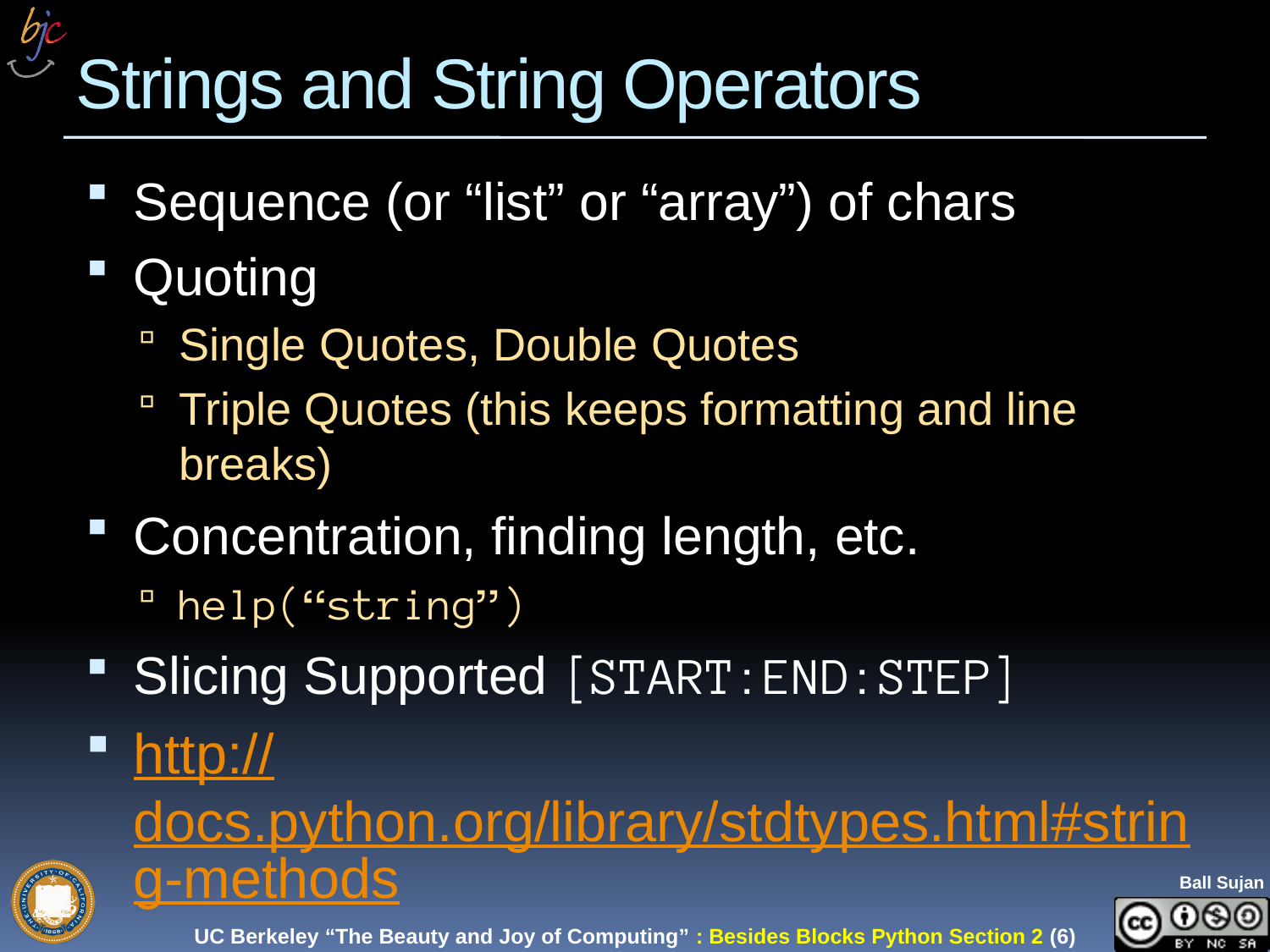

# Strings and String Operators
Sequence (or “list” or “array”) of chars
Quoting
Single Quotes, Double Quotes
Triple Quotes (this keeps formatting and line breaks)
Concentration, finding length, etc.
help(“string”)
Slicing Supported [START:END:STEP]
http://docs.python.org/library/stdtypes.html#string-methods